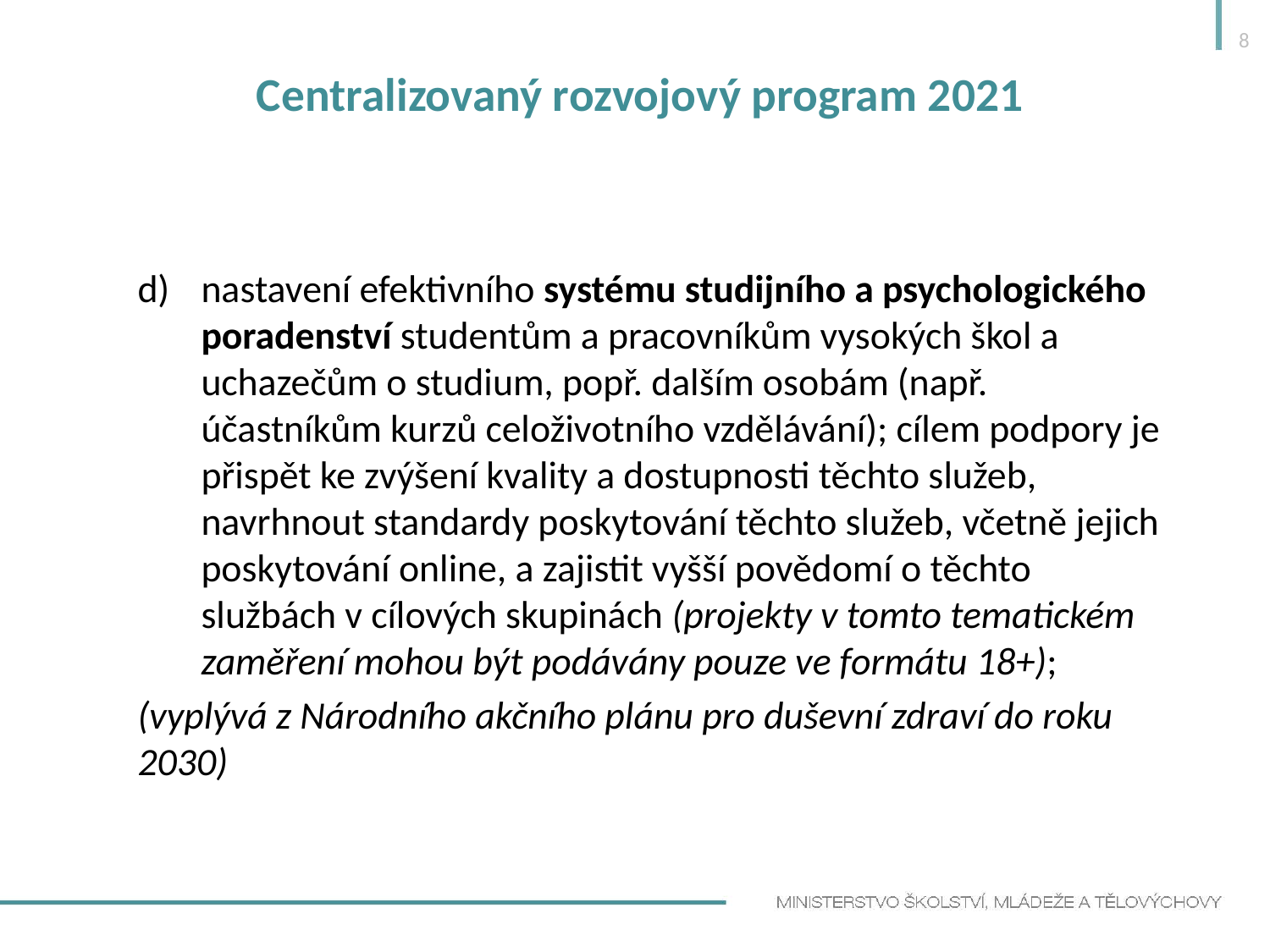

8
# Centralizovaný rozvojový program 2021

nastavení efektivního systému studijního a psychologického poradenství studentům a pracovníkům vysokých škol a uchazečům o studium, popř. dalším osobám (např. účastníkům kurzů celoživotního vzdělávání); cílem podpory je přispět ke zvýšení kvality a dostupnosti těchto služeb, navrhnout standardy poskytování těchto služeb, včetně jejich poskytování online, a zajistit vyšší povědomí o těchto službách v cílových skupinách (projekty v tomto tematickém zaměření mohou být podávány pouze ve formátu 18+);
(vyplývá z Národního akčního plánu pro duševní zdraví do roku 2030)